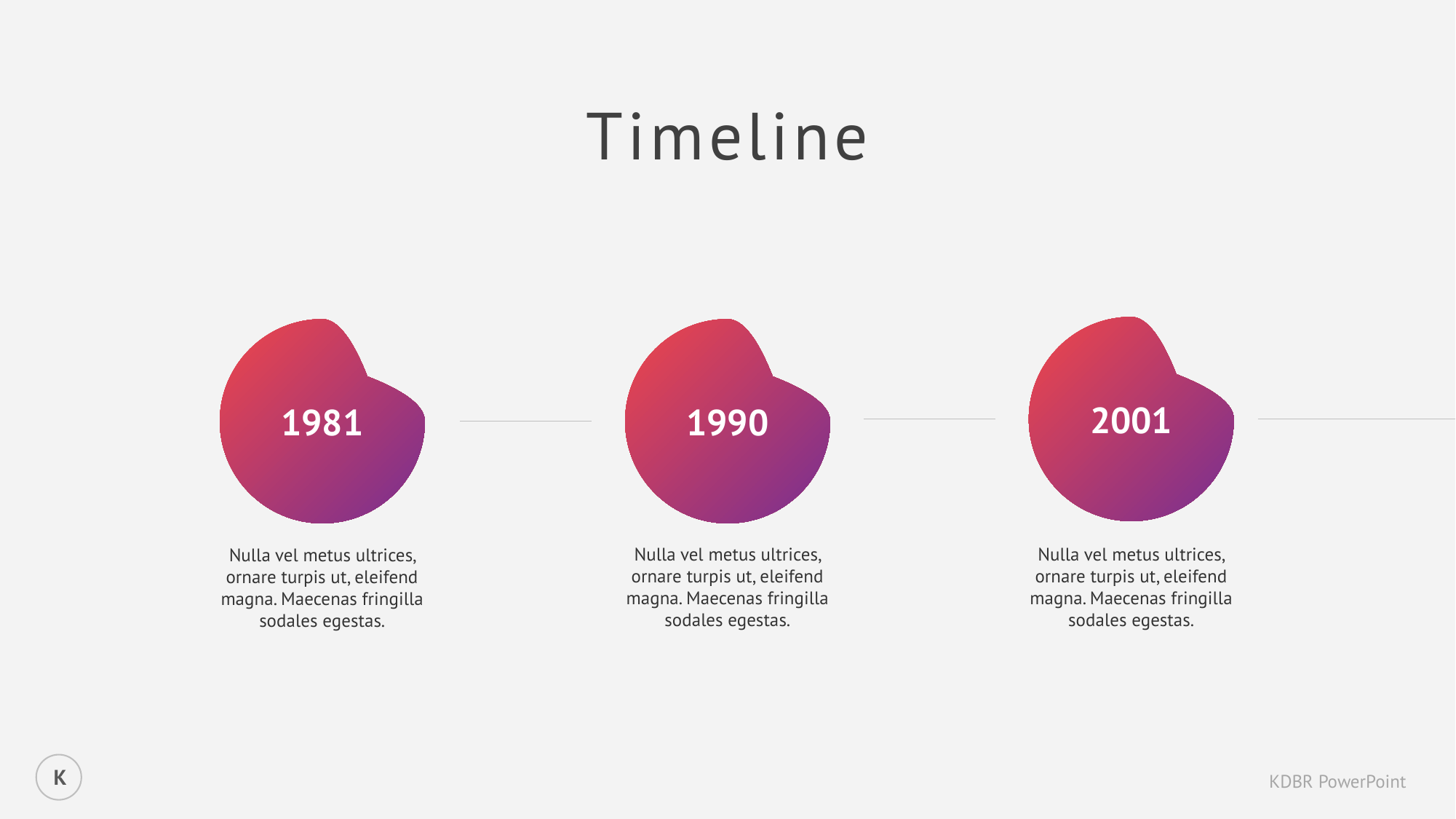

Timeline
2001
1981
1990
Nulla vel metus ultrices, ornare turpis ut, eleifend magna. Maecenas fringilla sodales egestas.
Nulla vel metus ultrices, ornare turpis ut, eleifend magna. Maecenas fringilla sodales egestas.
Nulla vel metus ultrices, ornare turpis ut, eleifend magna. Maecenas fringilla sodales egestas.